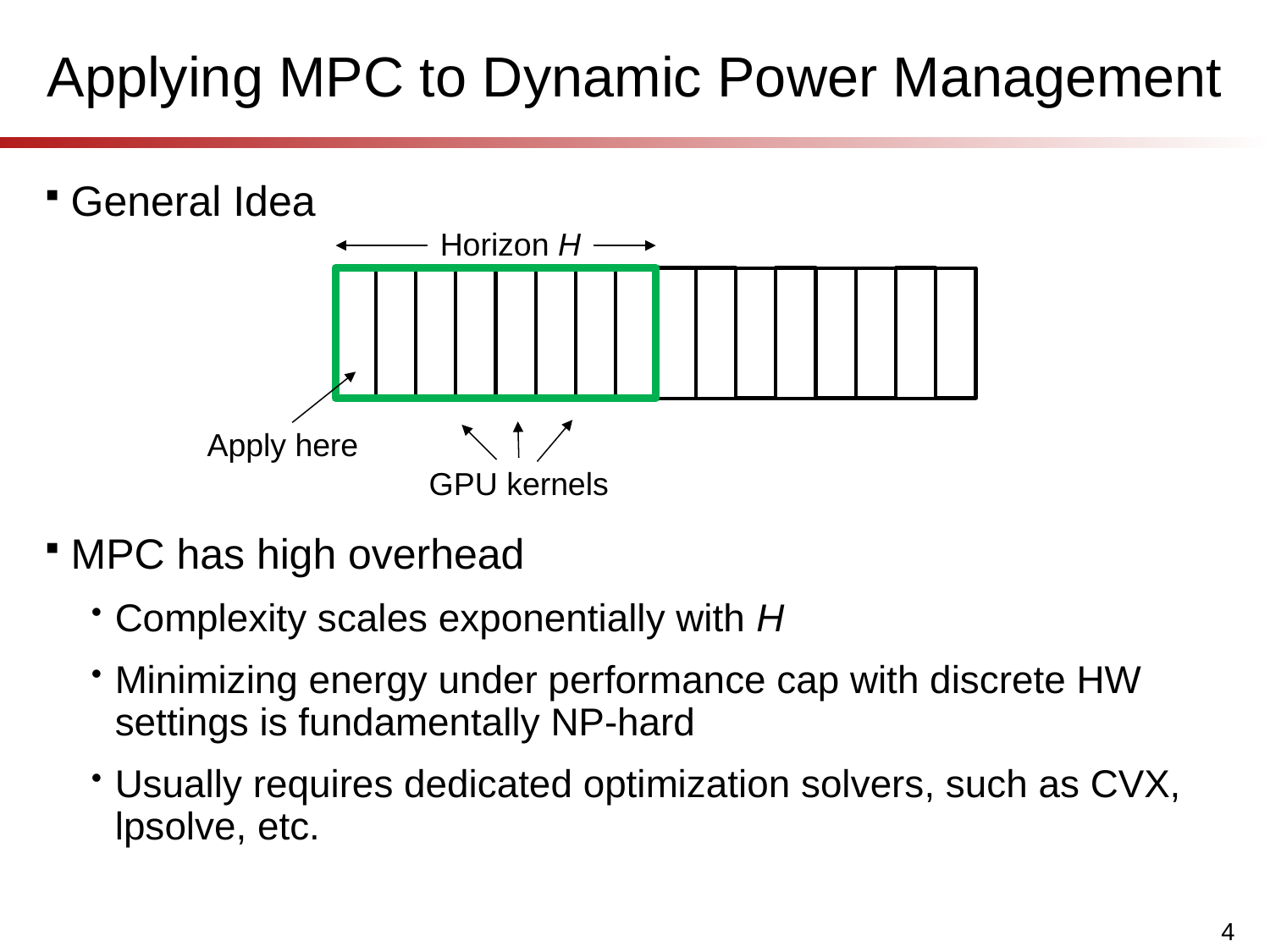

# Applying MPC to Dynamic Power Management
General Idea

MPC has high overhead
Complexity scales exponentially with H
Minimizing energy under performance cap with discrete HW settings is fundamentally NP-hard
Usually requires dedicated optimization solvers, such as CVX, lpsolve, etc.
Horizon H

Apply here
GPU kernels